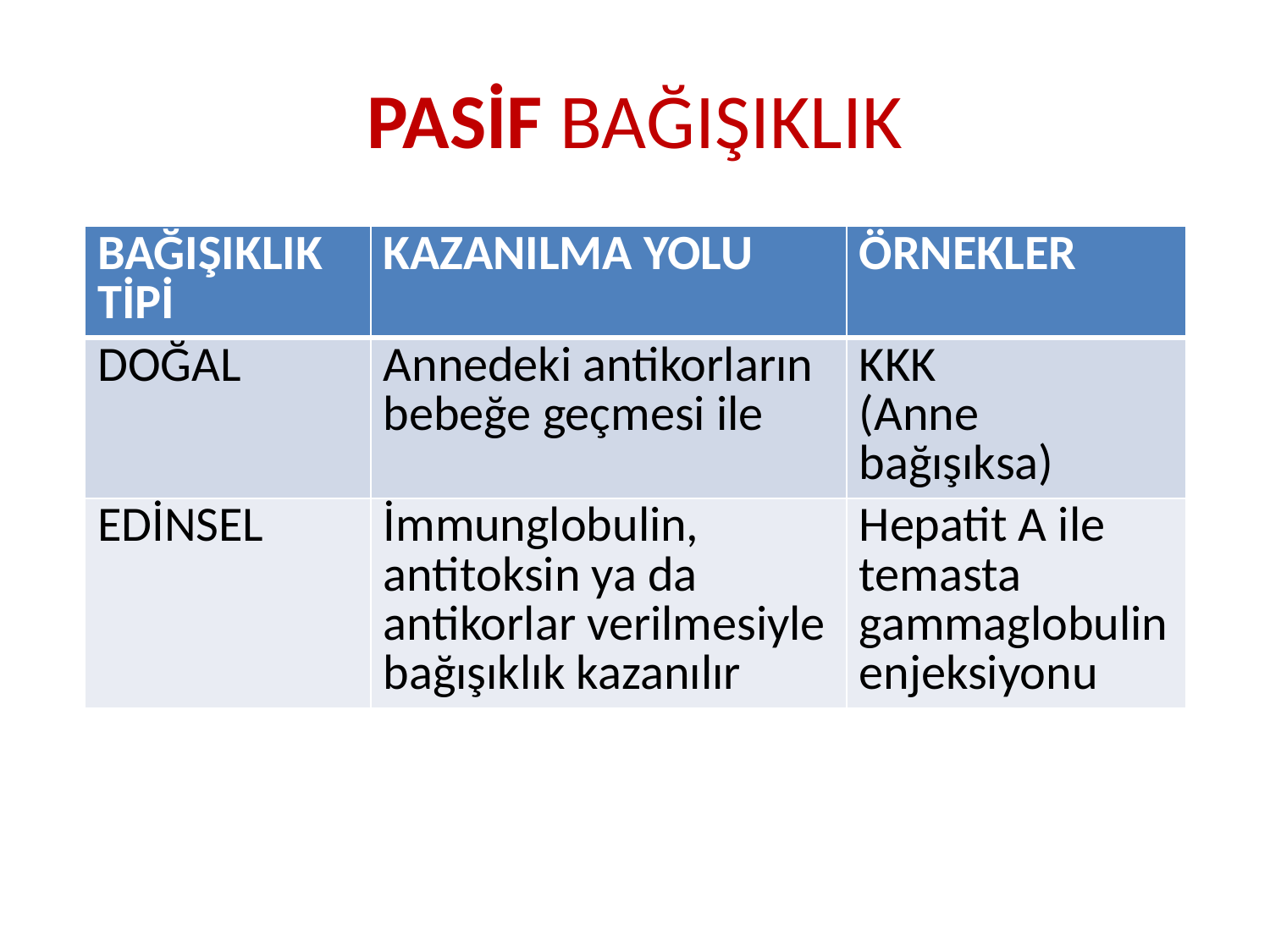

# PASİF BAĞIŞIKLIK
| BAĞIŞIKLIK TİPİ | KAZANILMA YOLU | ÖRNEKLER |
| --- | --- | --- |
| DOĞAL | Annedeki antikorların bebeğe geçmesi ile | KKK (Anne bağışıksa) |
| EDİNSEL | İmmunglobulin, antitoksin ya da antikorlar verilmesiyle bağışıklık kazanılır | Hepatit A ile temasta gammaglobulin enjeksiyonu |